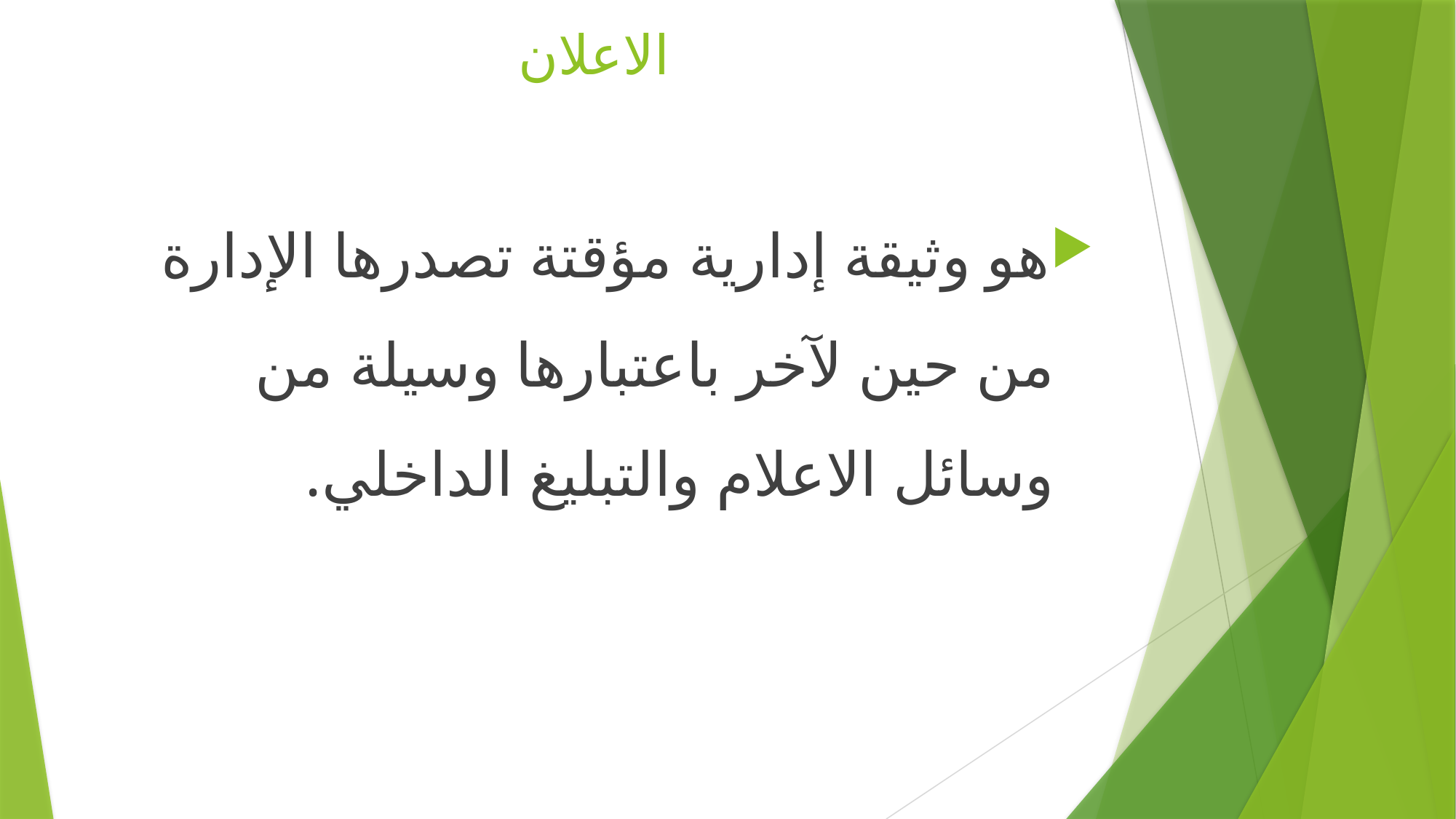

# الاعلان

هو وثيقة إدارية مؤقتة تصدرها الإدارة من حين لآخر باعتبارها وسيلة من وسائل الاعلام والتبليغ الداخلي.